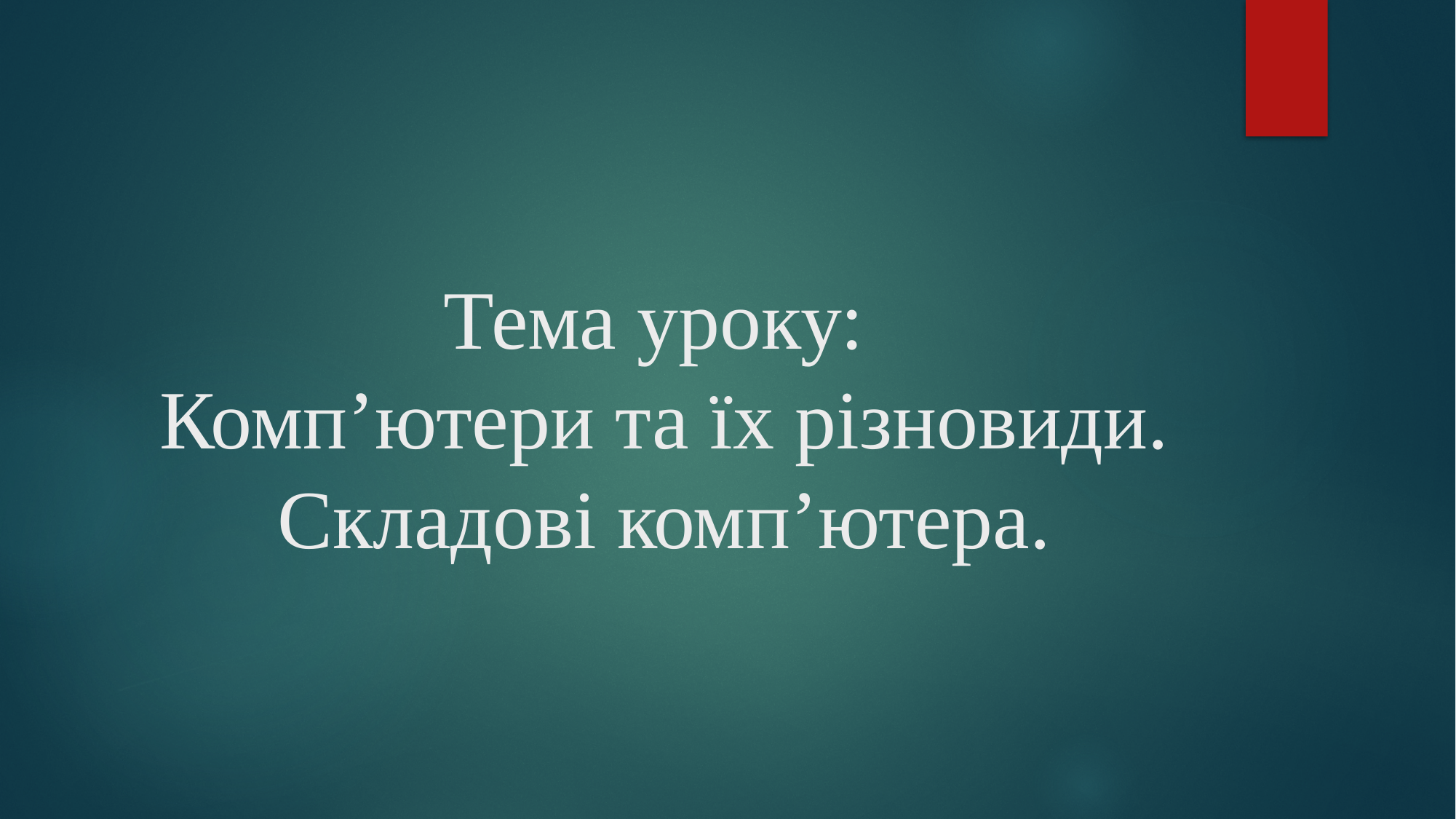

# Тема уроку: Комп’ютери та їх різновиди. Складові комп’ютера.